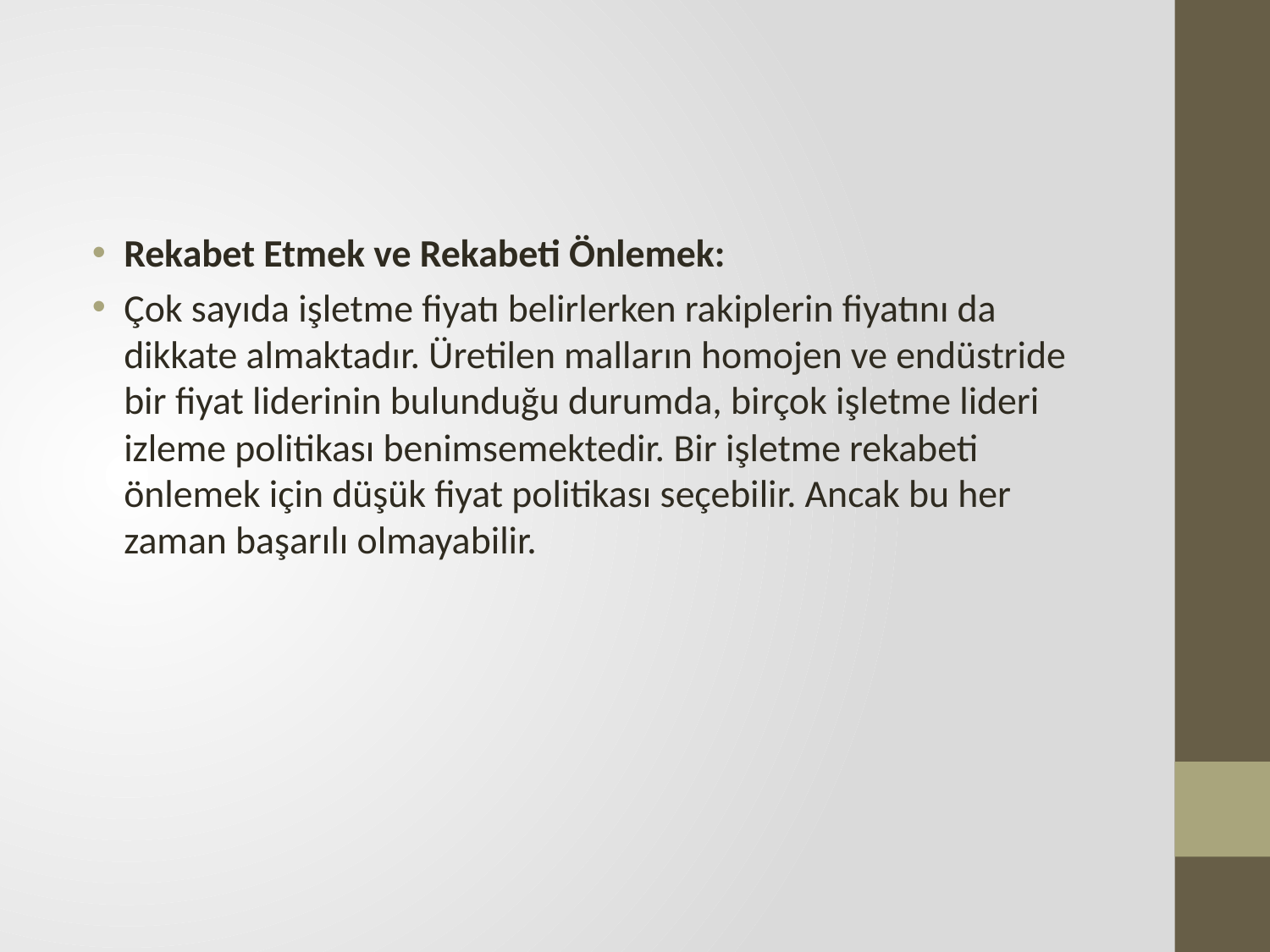

#
Rekabet Etmek ve Rekabeti Önlemek:
Çok sayıda işletme fiyatı belirlerken rakiplerin fiyatını da dikkate almaktadır. Üretilen malların homojen ve endüstride bir fiyat liderinin bulunduğu durumda, birçok işletme lideri izleme politikası benimsemektedir. Bir işletme rekabeti önlemek için düşük fiyat politikası seçebilir. Ancak bu her zaman başarılı olmayabilir.